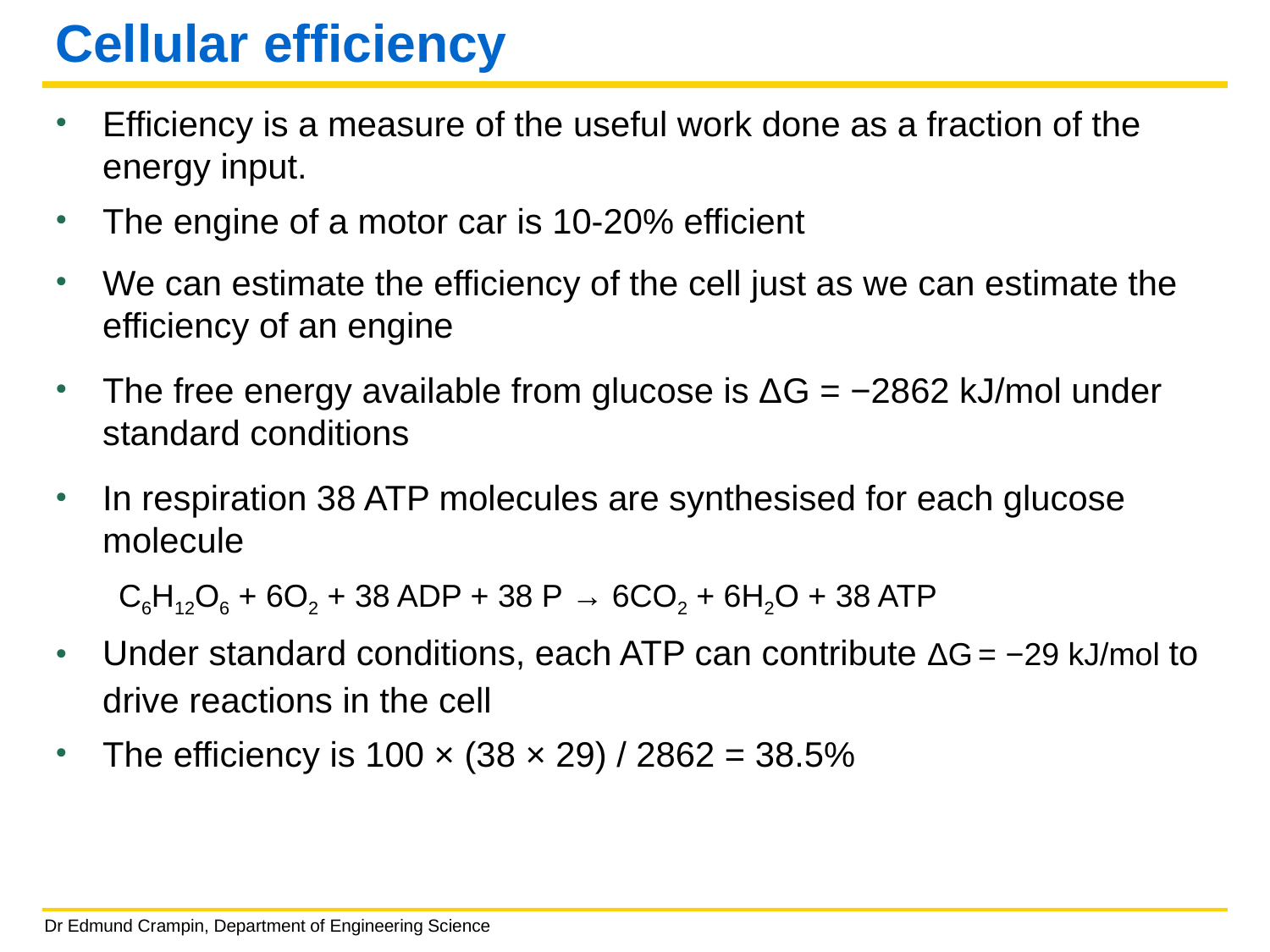

# Cellular efficiency
Efficiency is a measure of the useful work done as a fraction of the energy input.
The engine of a motor car is 10-20% efficient
We can estimate the efficiency of the cell just as we can estimate the efficiency of an engine
The free energy available from glucose is ΔG = −2862 kJ/mol under standard conditions
In respiration 38 ATP molecules are synthesised for each glucose molecule
C6H12O6 + 6O2 + 38 ADP + 38 P → 6CO2 + 6H2O + 38 ATP
Under standard conditions, each ATP can contribute ΔG = −29 kJ/mol to drive reactions in the cell
The efficiency is 100 × (38 × 29) / 2862 = 38.5%